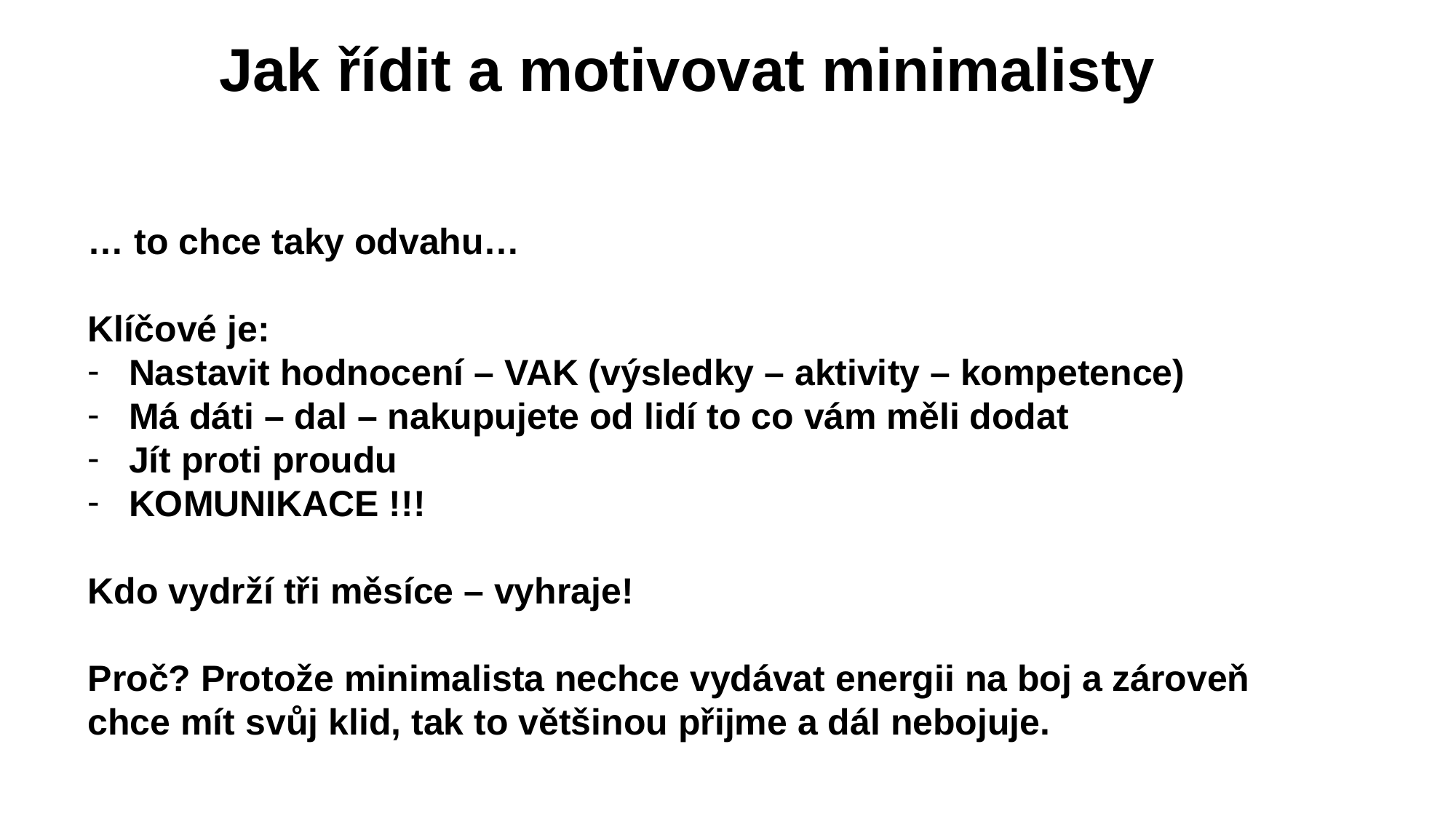

Jak řídit a motivovat minimalisty
… to chce taky odvahu…

Klíčové je:
Nastavit hodnocení – VAK (výsledky – aktivity – kompetence)
Má dáti – dal – nakupujete od lidí to co vám měli dodat
Jít proti proudu
KOMUNIKACE !!!

Kdo vydrží tři měsíce – vyhraje!

Proč? Protože minimalista nechce vydávat energii na boj a zároveň chce mít svůj klid, tak to většinou přijme a dál nebojuje.